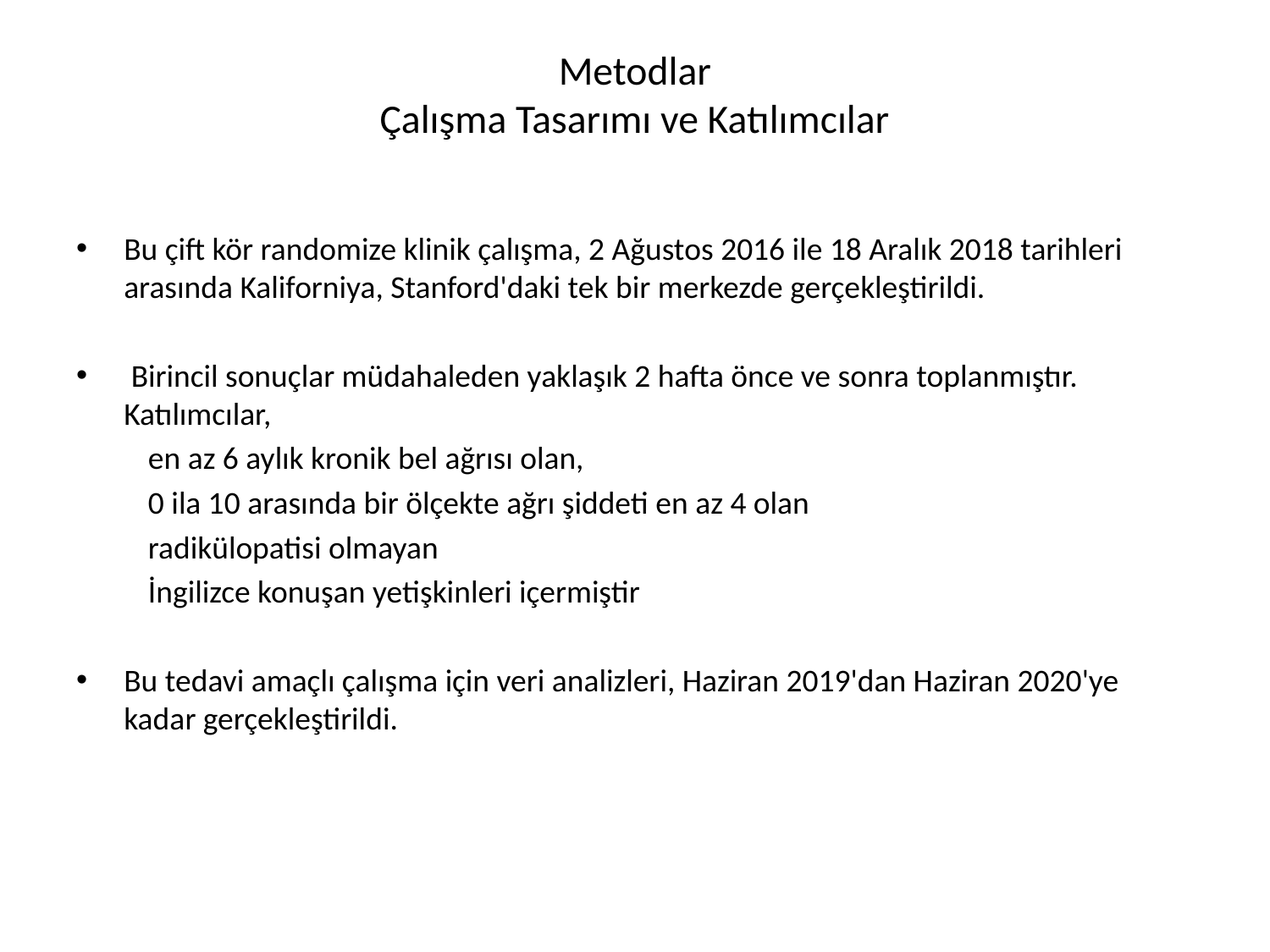

# Metodlar Çalışma Tasarımı ve Katılımcılar
Bu çift kör randomize klinik çalışma, 2 Ağustos 2016 ile 18 Aralık 2018 tarihleri ​​arasında Kaliforniya, Stanford'daki tek bir merkezde gerçekleştirildi.

 Birincil sonuçlar müdahaleden yaklaşık 2 hafta önce ve sonra toplanmıştır. Katılımcılar,
          en az 6 aylık kronik bel ağrısı olan,
          0 ila 10 arasında bir ölçekte ağrı şiddeti en az 4 olan
          radikülopatisi olmayan
          İngilizce konuşan yetişkinleri içermiştir

Bu tedavi amaçlı çalışma için veri analizleri, Haziran 2019'dan Haziran 2020'ye kadar gerçekleştirildi.